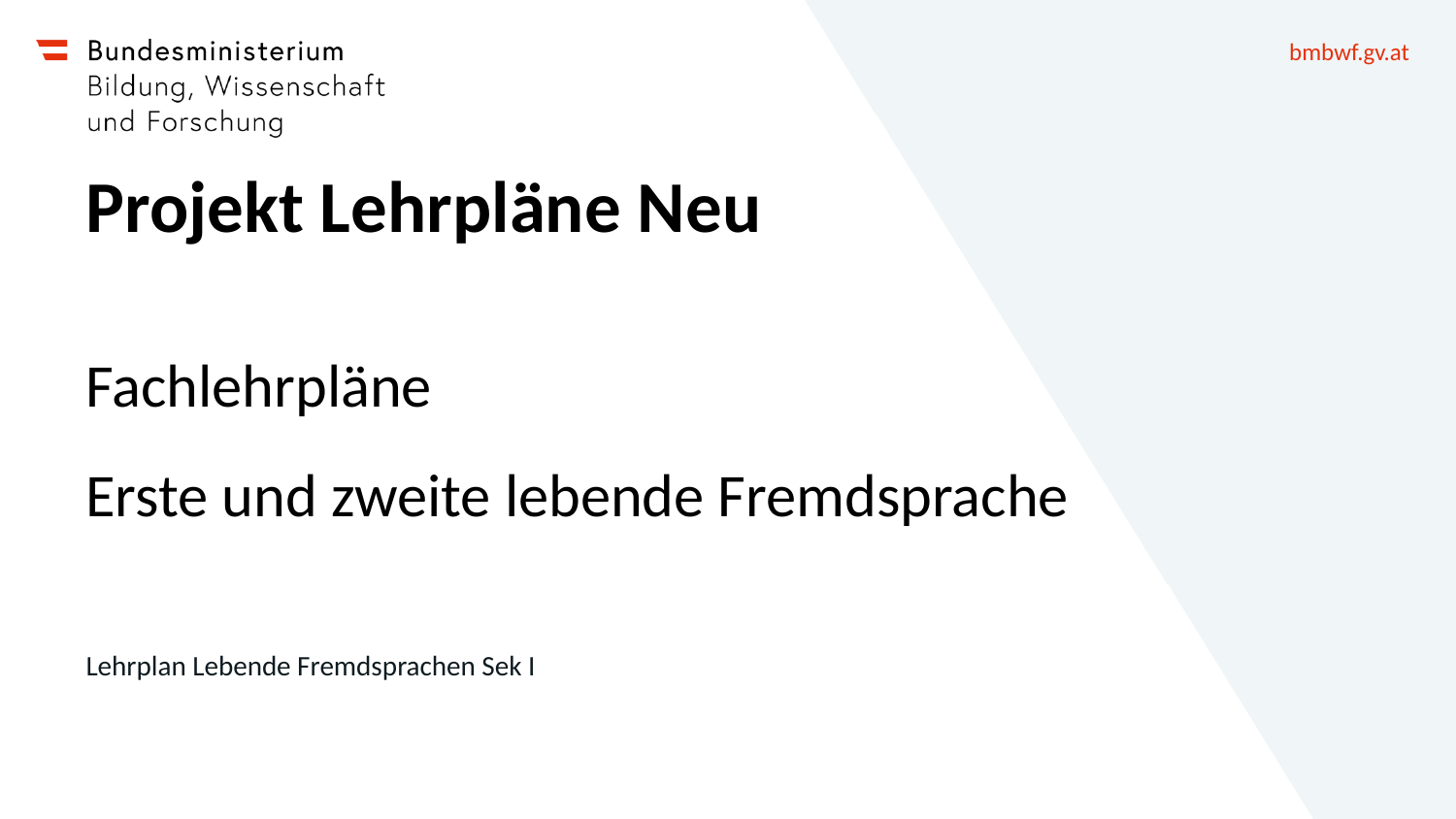

# Projekt Lehrpläne Neu
Fachlehrpläne
Erste und zweite lebende Fremdsprache

Lehrplan Lebende Fremdsprachen Sek I